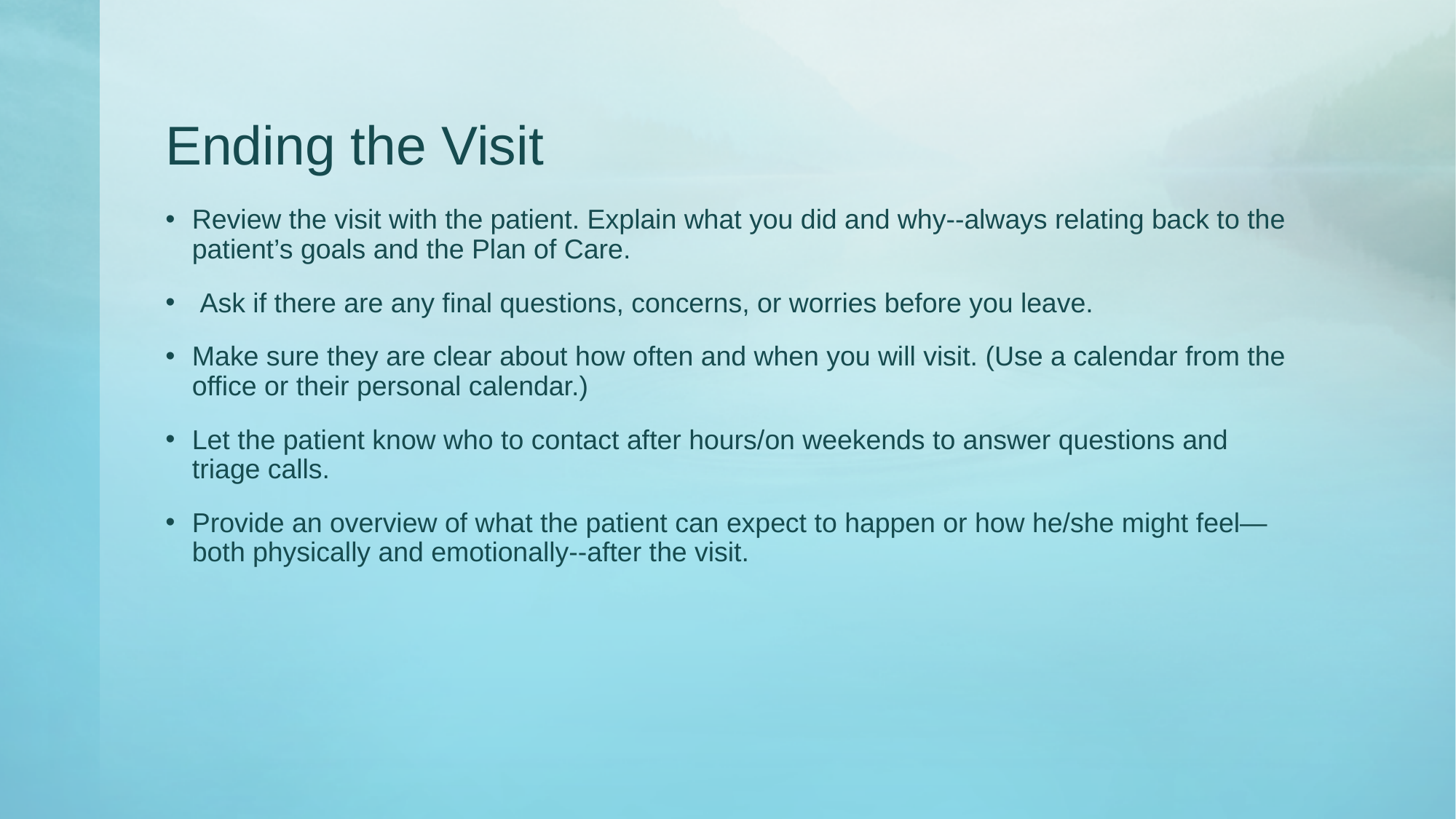

# Ending the Visit
Review the visit with the patient. Explain what you did and why--always relating back to the patient’s goals and the Plan of Care.
 Ask if there are any final questions, concerns, or worries before you leave.
Make sure they are clear about how often and when you will visit. (Use a calendar from the office or their personal calendar.)
Let the patient know who to contact after hours/on weekends to answer questions and triage calls.
Provide an overview of what the patient can expect to happen or how he/she might feel—both physically and emotionally--after the visit.